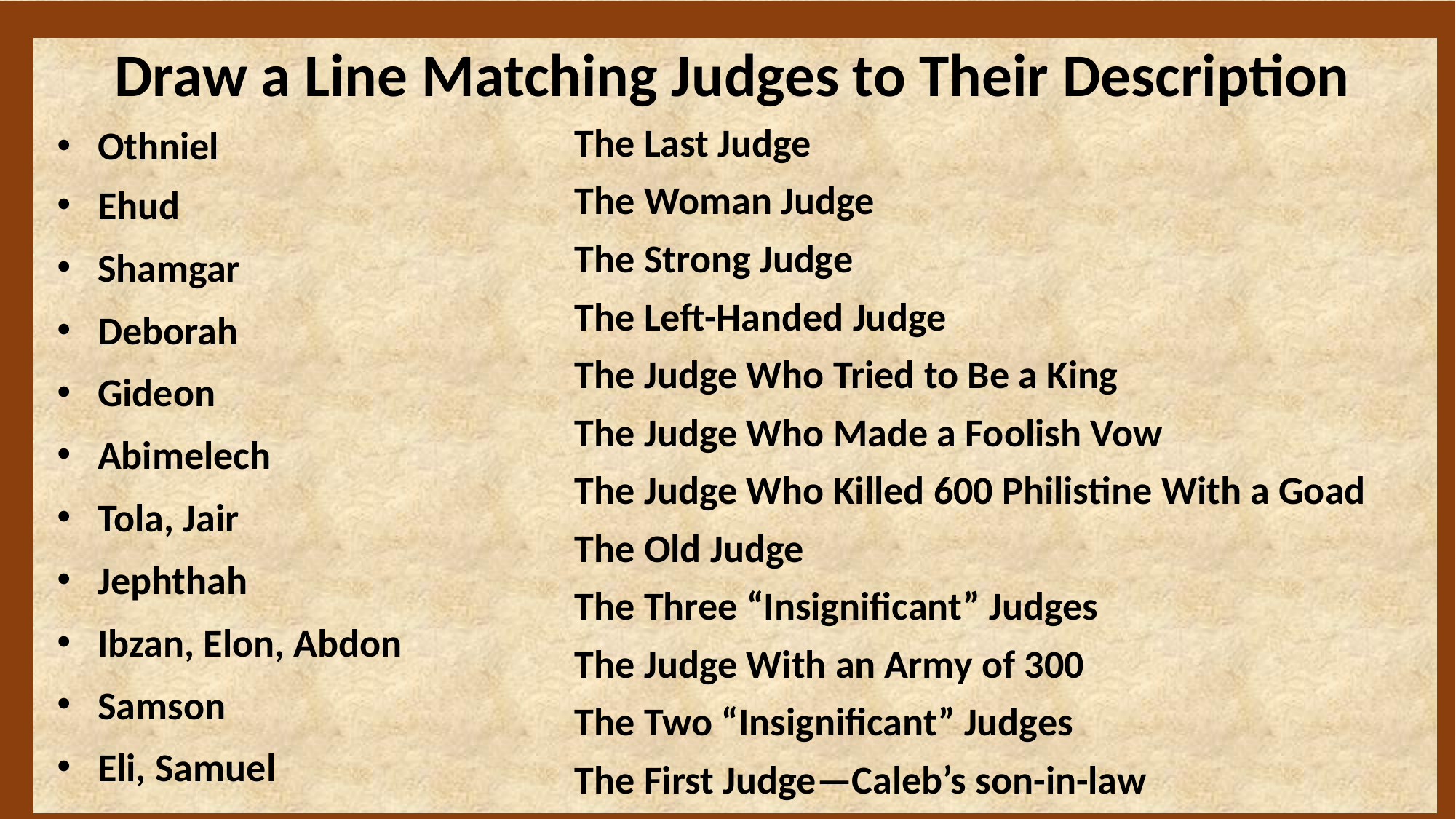

Draw a Line Matching Judges to Their Description
Othniel
Ehud
Shamgar
Deborah
Gideon
Abimelech
Tola, Jair
Jephthah
Ibzan, Elon, Abdon
Samson
Eli, Samuel
The Last Judge
The Woman Judge
The Strong Judge
The Left-Handed Judge
The Judge Who Tried to Be a King
The Judge Who Made a Foolish Vow
The Judge Who Killed 600 Philistine With a Goad
The Old Judge
The Three “Insignificant” Judges
The Judge With an Army of 300
The Two “Insignificant” Judges
The First Judge—Caleb’s son-in-law